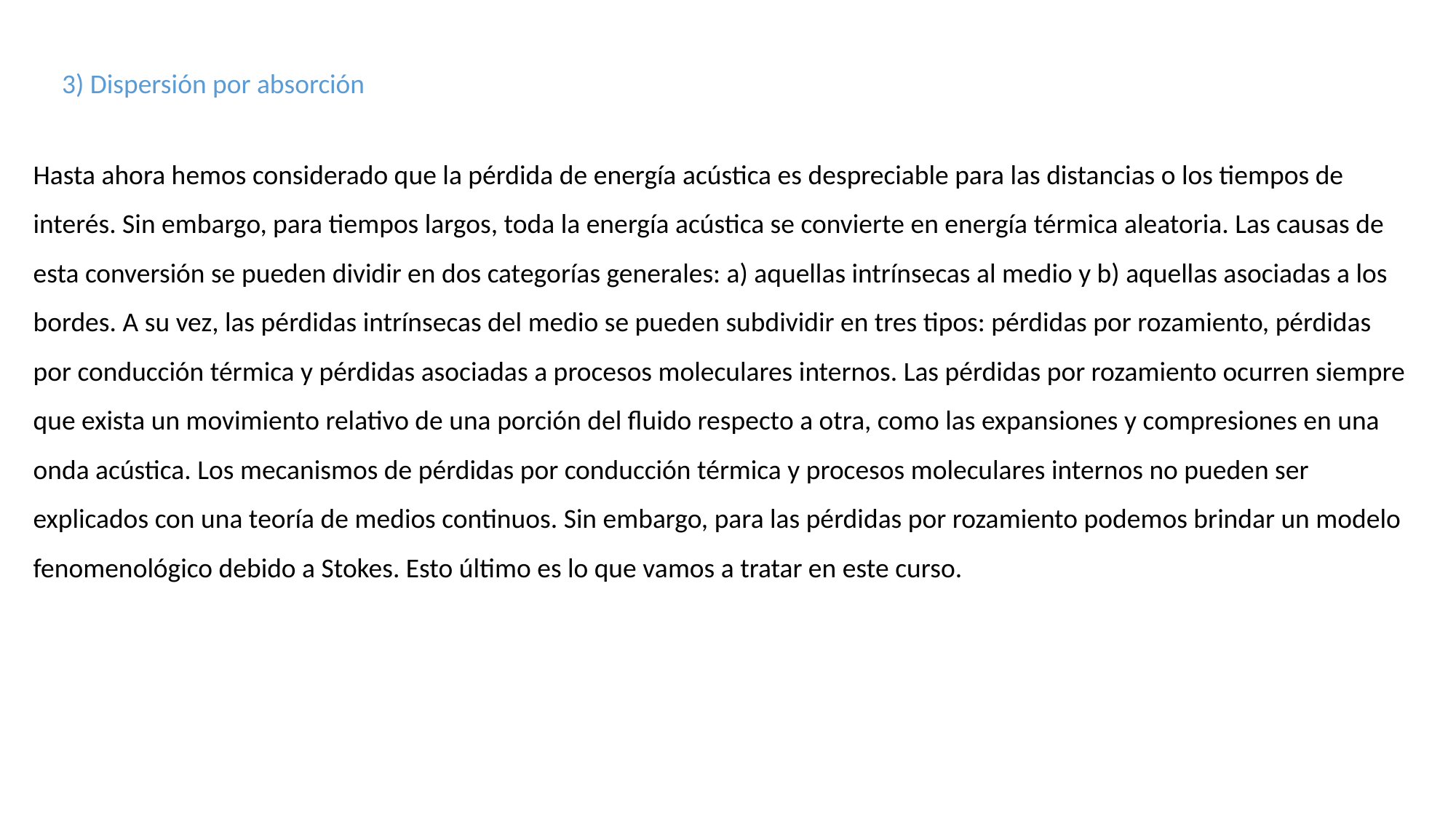

3) Dispersión por absorción
Hasta ahora hemos considerado que la pérdida de energía acústica es despreciable para las distancias o los tiempos de interés. Sin embargo, para tiempos largos, toda la energía acústica se convierte en energía térmica aleatoria. Las causas de esta conversión se pueden dividir en dos categorías generales: a) aquellas intrínsecas al medio y b) aquellas asociadas a los bordes. A su vez, las pérdidas intrínsecas del medio se pueden subdividir en tres tipos: pérdidas por rozamiento, pérdidas por conducción térmica y pérdidas asociadas a procesos moleculares internos. Las pérdidas por rozamiento ocurren siempre que exista un movimiento relativo de una porción del fluido respecto a otra, como las expansiones y compresiones en una onda acústica. Los mecanismos de pérdidas por conducción térmica y procesos moleculares internos no pueden ser explicados con una teoría de medios continuos. Sin embargo, para las pérdidas por rozamiento podemos brindar un modelo fenomenológico debido a Stokes. Esto último es lo que vamos a tratar en este curso.